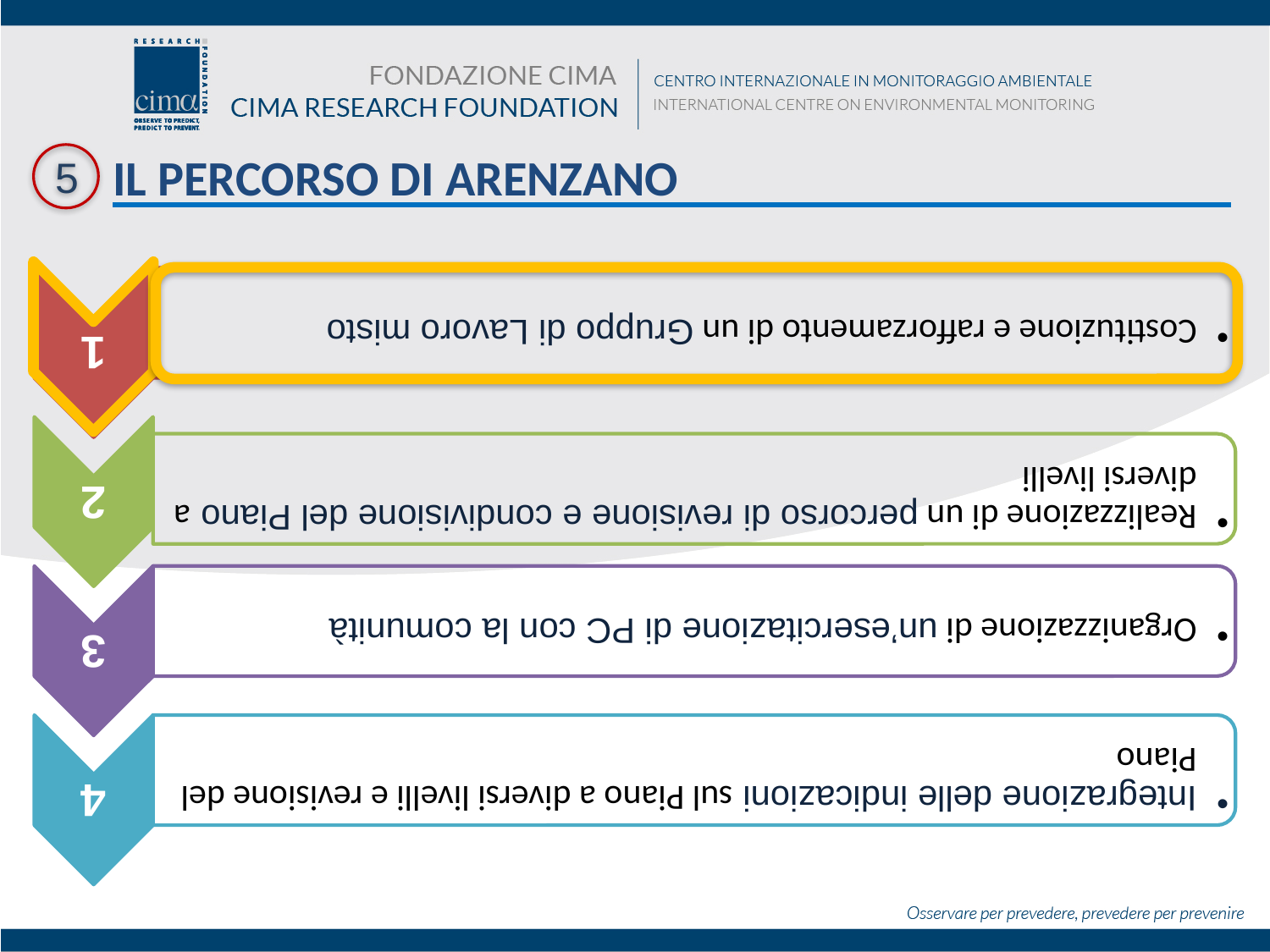

IL PERCORSO DI ARENZANO
5
1
Costituzione e rafforzamento di un Gruppo di Lavoro misto
2
Realizzazione di un percorso di revisione e condivisione del Piano a diversi livelli
3
Organizzazione di un’esercitazione di PC con la comunità
4
Integrazione delle indicazioni sul Piano a diversi livelli e revisione del Piano